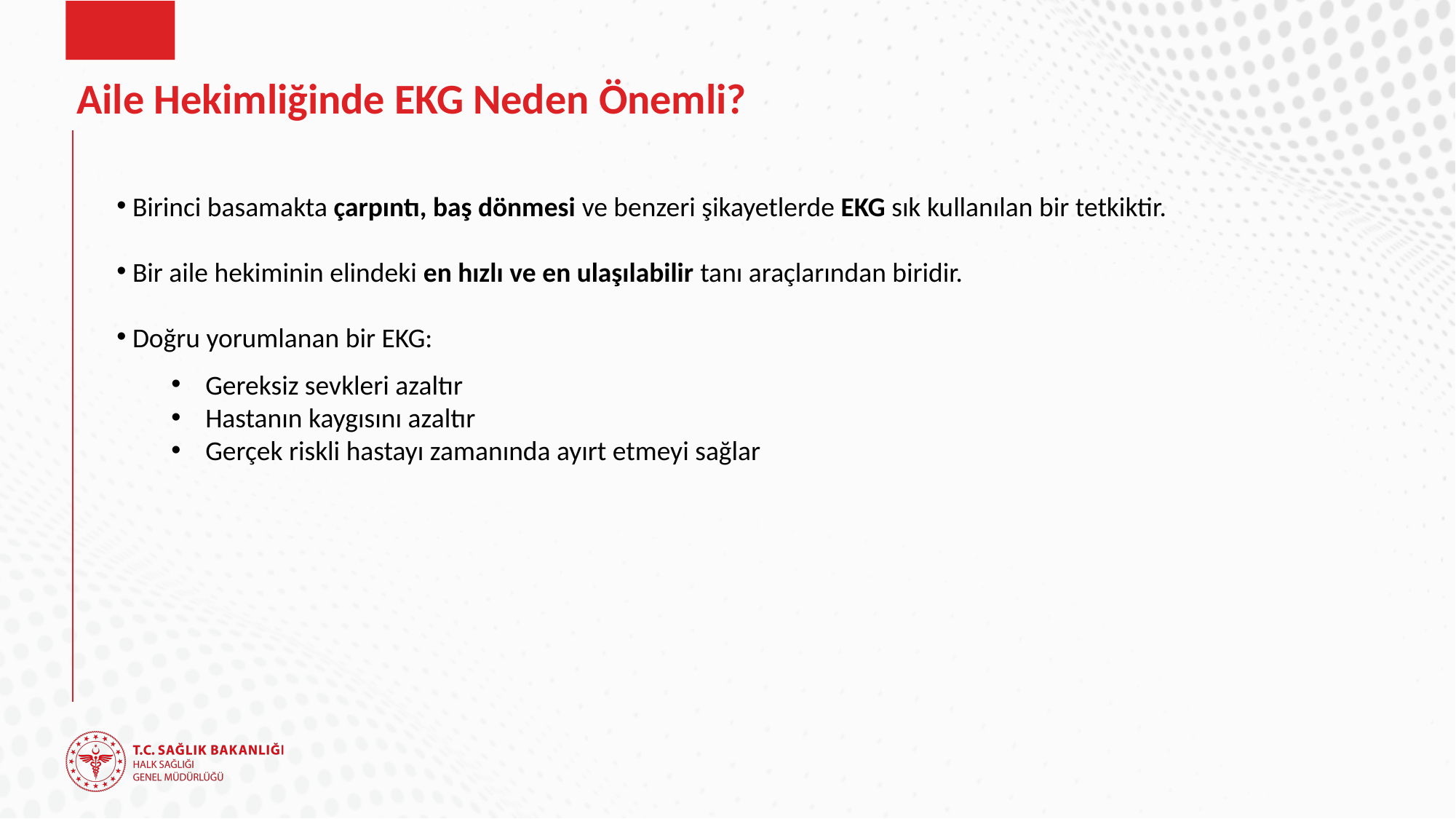

# Aile Hekimliğinde EKG Neden Önemli?

 Birinci basamakta çarpıntı, baş dönmesi ve benzeri şikayetlerde EKG sık kullanılan bir tetkiktir.

 Bir aile hekiminin elindeki en hızlı ve en ulaşılabilir tanı araçlarından biridir.

 Doğru yorumlanan bir EKG:

Gereksiz sevkleri azaltır
Hastanın kaygısını azaltır
Gerçek riskli hastayı zamanında ayırt etmeyi sağlar